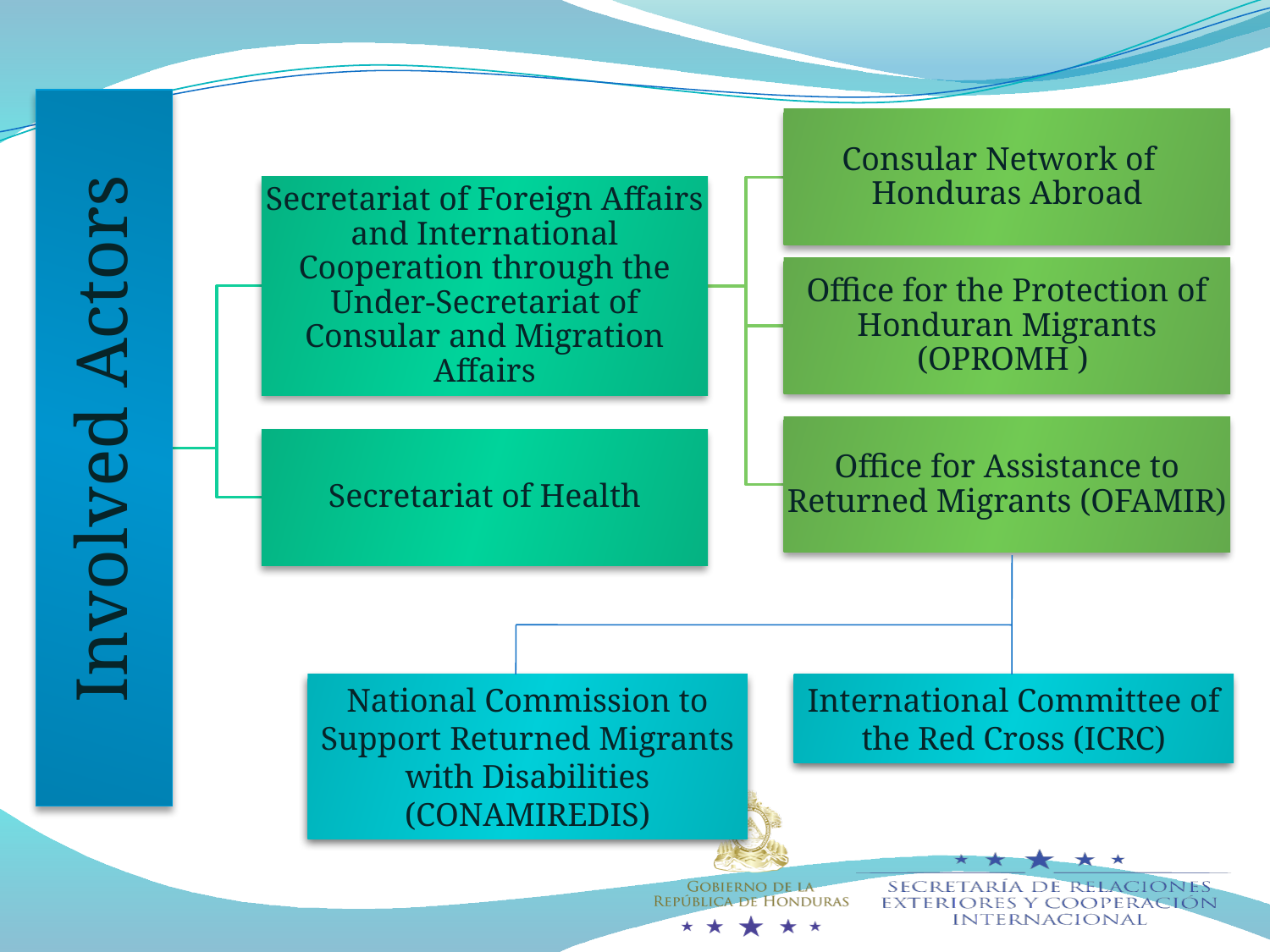

Involved Actors
Secretariat of Foreign Affairs and International Cooperation through the Under-Secretariat of Consular and Migration Affairs
Office for the Protection of Honduran Migrants (OPROMH )
Office for Assistance to Returned Migrants (OFAMIR)
Consular Network of   Honduras Abroad
Secretariat of Health
National Commission to Support Returned Migrants with Disabilities (CONAMIREDIS)
International Committee of the Red Cross (ICRC)